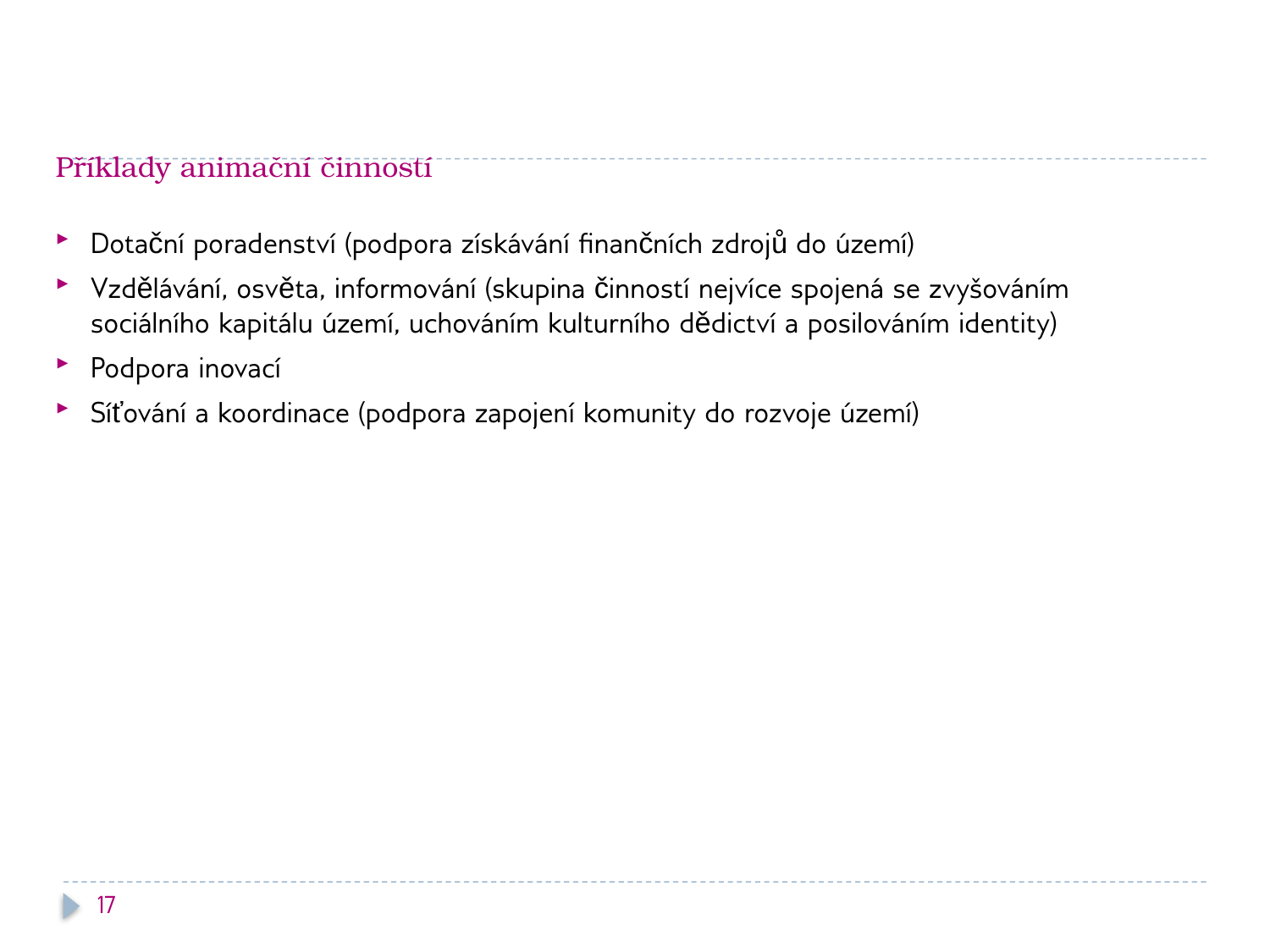

# Příklady animační činností
Dotační poradenství (podpora získávání finančních zdrojů do území)
Vzdělávání, osvěta, informování (skupina činností nejvíce spojená se zvyšováním sociálního kapitálu území, uchováním kulturního dědictví a posilováním identity)
Podpora inovací
Síťování a koordinace (podpora zapojení komunity do rozvoje území)

17